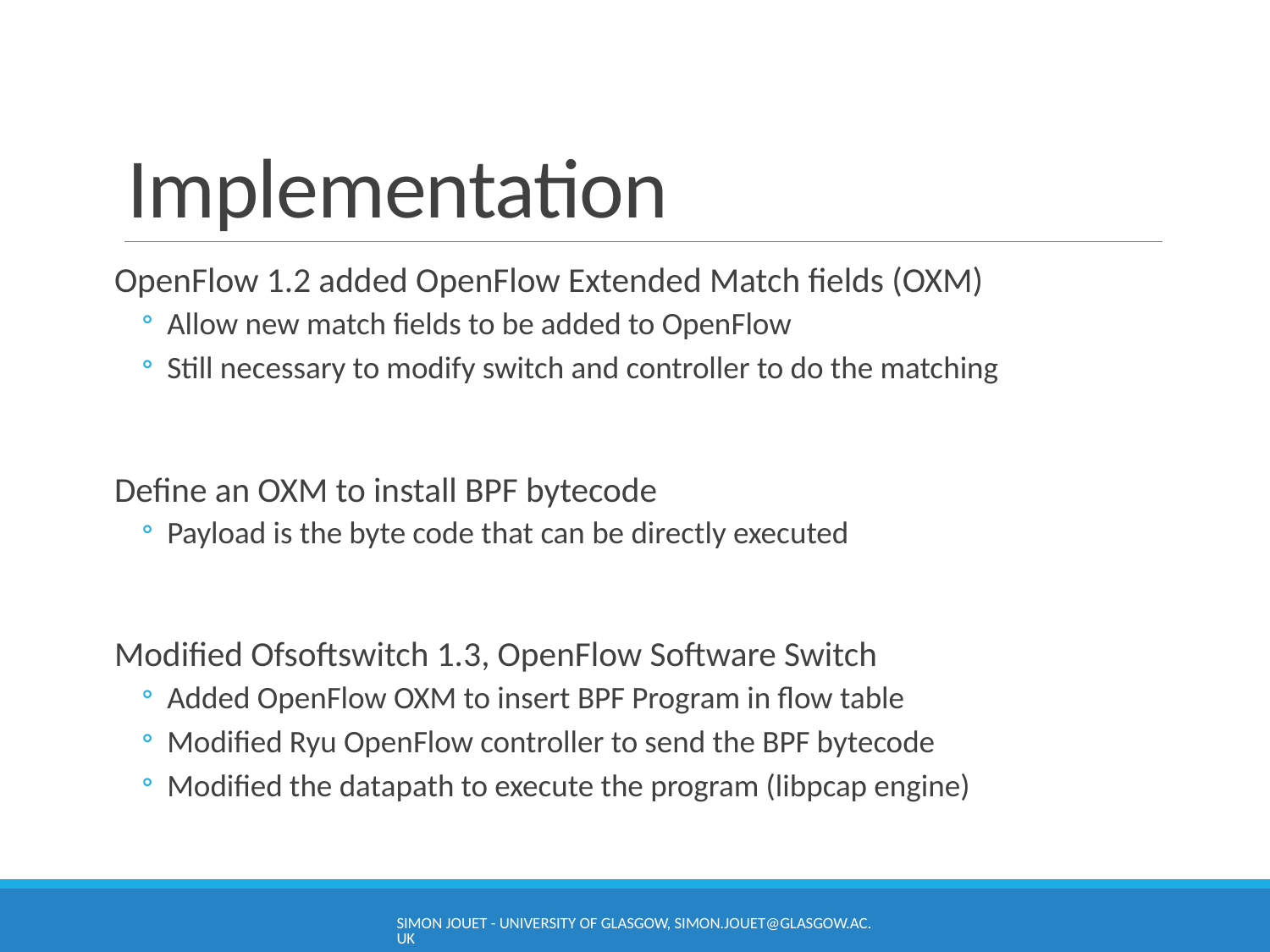

# Implementation
OpenFlow 1.2 added OpenFlow Extended Match fields (OXM)
Allow new match fields to be added to OpenFlow
Still necessary to modify switch and controller to do the matching

Define an OXM to install BPF bytecode
Payload is the byte code that can be directly executed

Modified Ofsoftswitch 1.3, OpenFlow Software Switch
Added OpenFlow OXM to insert BPF Program in flow table
Modified Ryu OpenFlow controller to send the BPF bytecode
Modified the datapath to execute the program (libpcap engine)
Simon Jouet - University of Glasgow, simon.jouet@glasgow.ac.uk